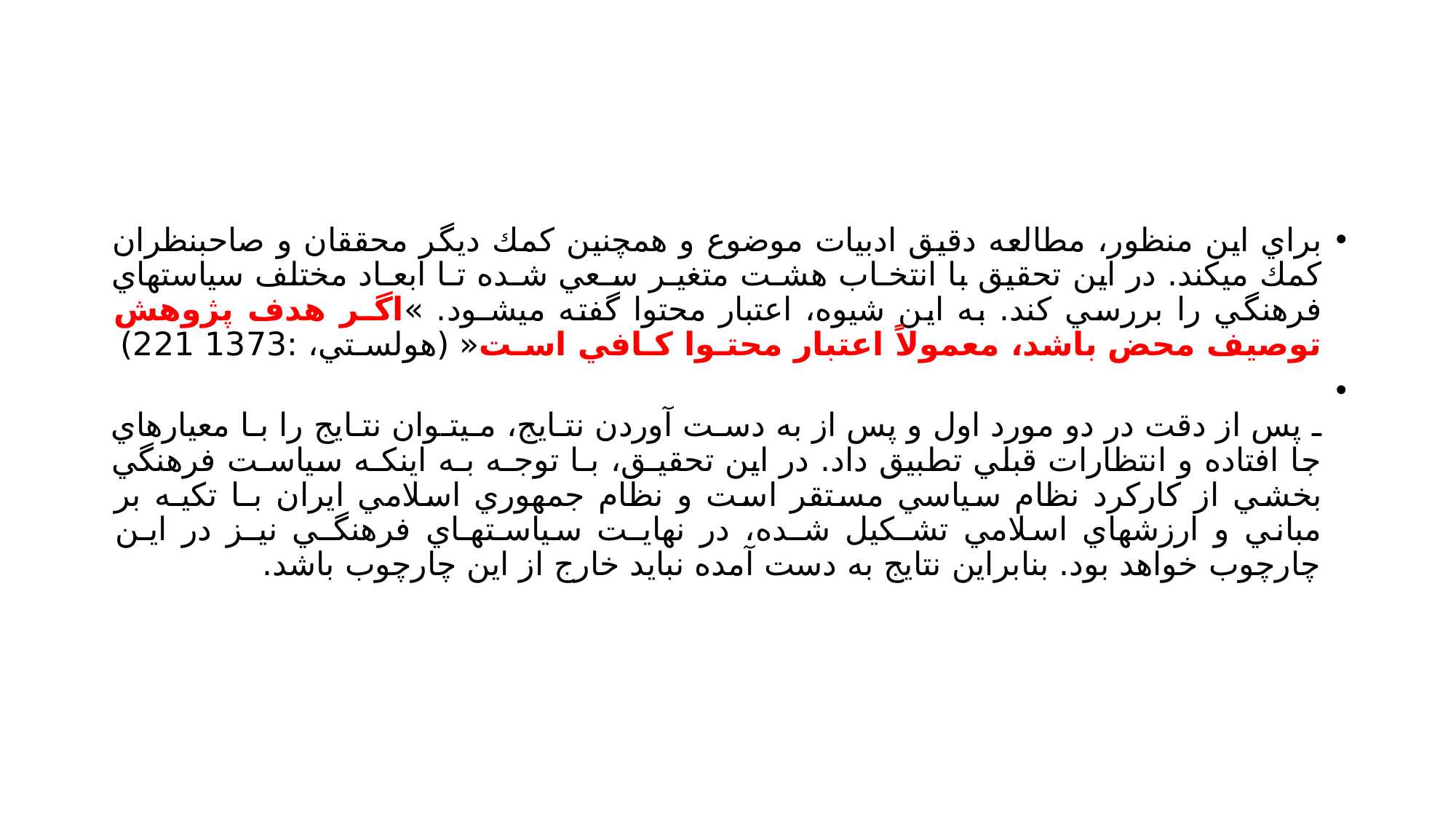

#
براي اين منظور، مطالعه دقيق ادبيات موضوع و همچنين كمك ديگر محققان و صاحبنظران كمك ميكند. در اين تحقيق با انتخـاب هشـت متغيـر سـعي شـده تـا ابعـاد مختلف سياستهاي فرهنگي را بررسي كند. به اين شيوه، اعتبار محتوا گفته ميشـود. »اگـر هدف پژوهش توصيف محض باشد، معمولاً اعتبار محتـوا كـافي اسـت« (هولسـتي، :1373 221)
ـ پس از دقت در دو مورد اول و پس از به دسـت آوردن نتـايج، مـيتـوان نتـايج را بـا معيارهاي جا افتاده و انتظارات قبلي تطبيق داد. در اين تحقيـق، بـا توجـه بـه اينكـه سياسـت فرهنگي بخشي از كاركرد نظام سياسي مستقر است و نظام جمهوري اسلامي ايران بـا تكيـه بر مباني و ارزشهاي اسلامي تشـكيل شـده، در نهايـت سياسـتهـاي فرهنگـي نيـز در ايـن چارچوب خواهد بود. بنابراين نتايج به دست آمده نبايد خارج از اين چارچوب باشد.